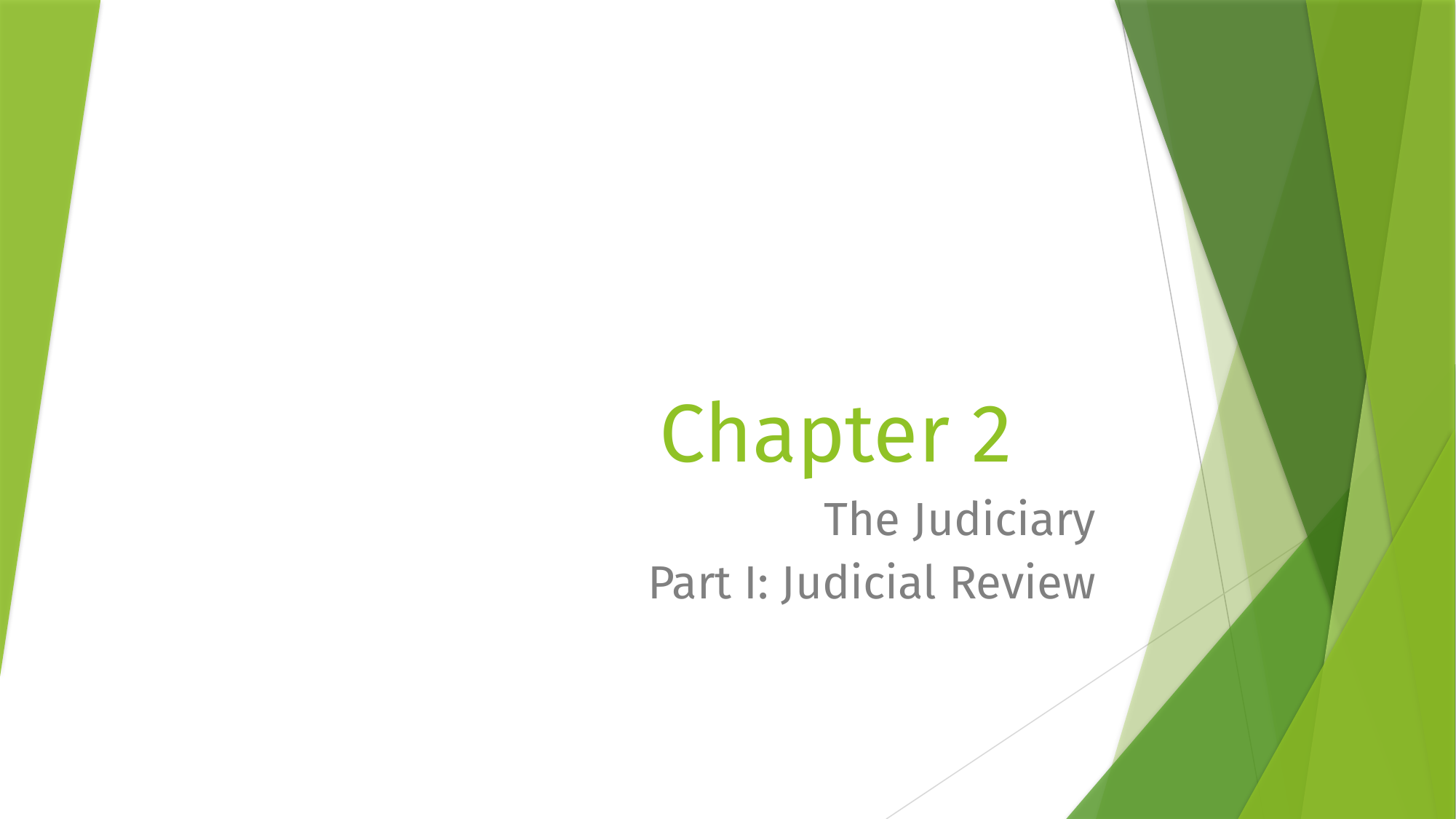

# Chapter 2
The Judiciary
Part I: Judicial Review